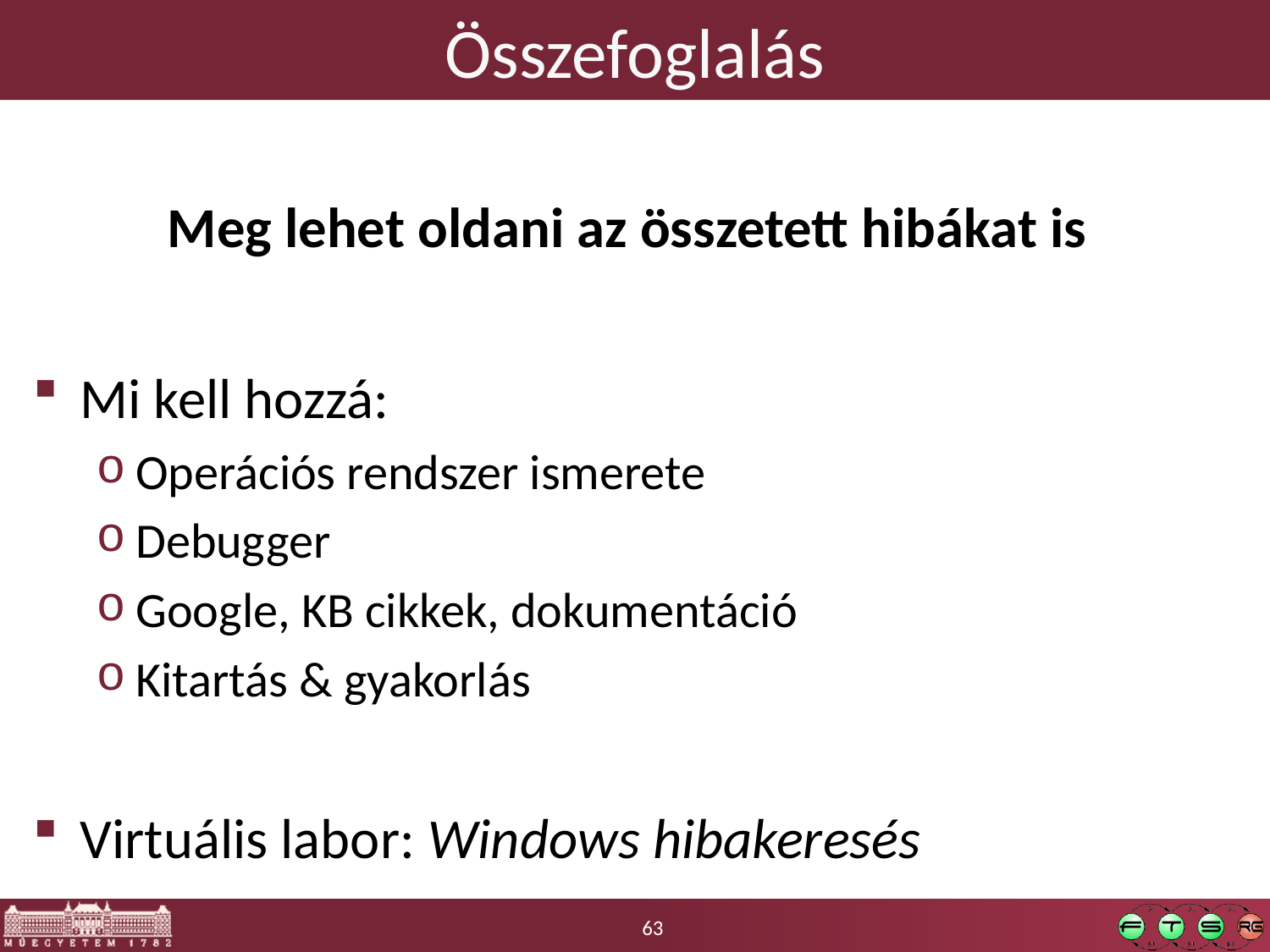

# Összefoglalás

Mi kell hozzá:
Operációs rendszer ismerete
Debugger
Google, KB cikkek, dokumentáció
Kitartás & gyakorlás

Virtuális labor: Windows hibakeresés
Meg lehet oldani az összetett hibákat is
63